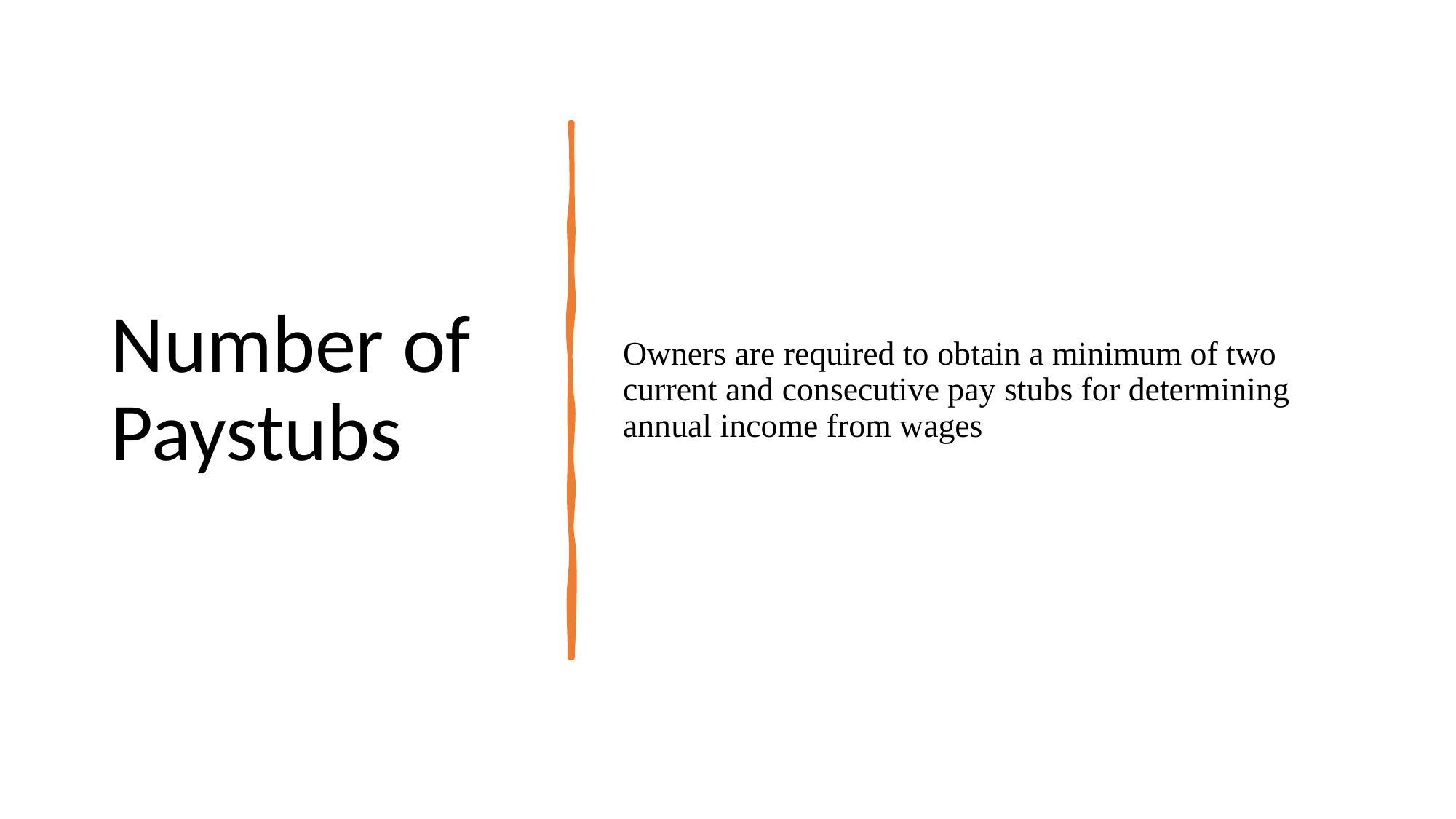

# Number of Paystubs
Owners are required to obtain a minimum of two current and consecutive pay stubs for determining annual income from wages